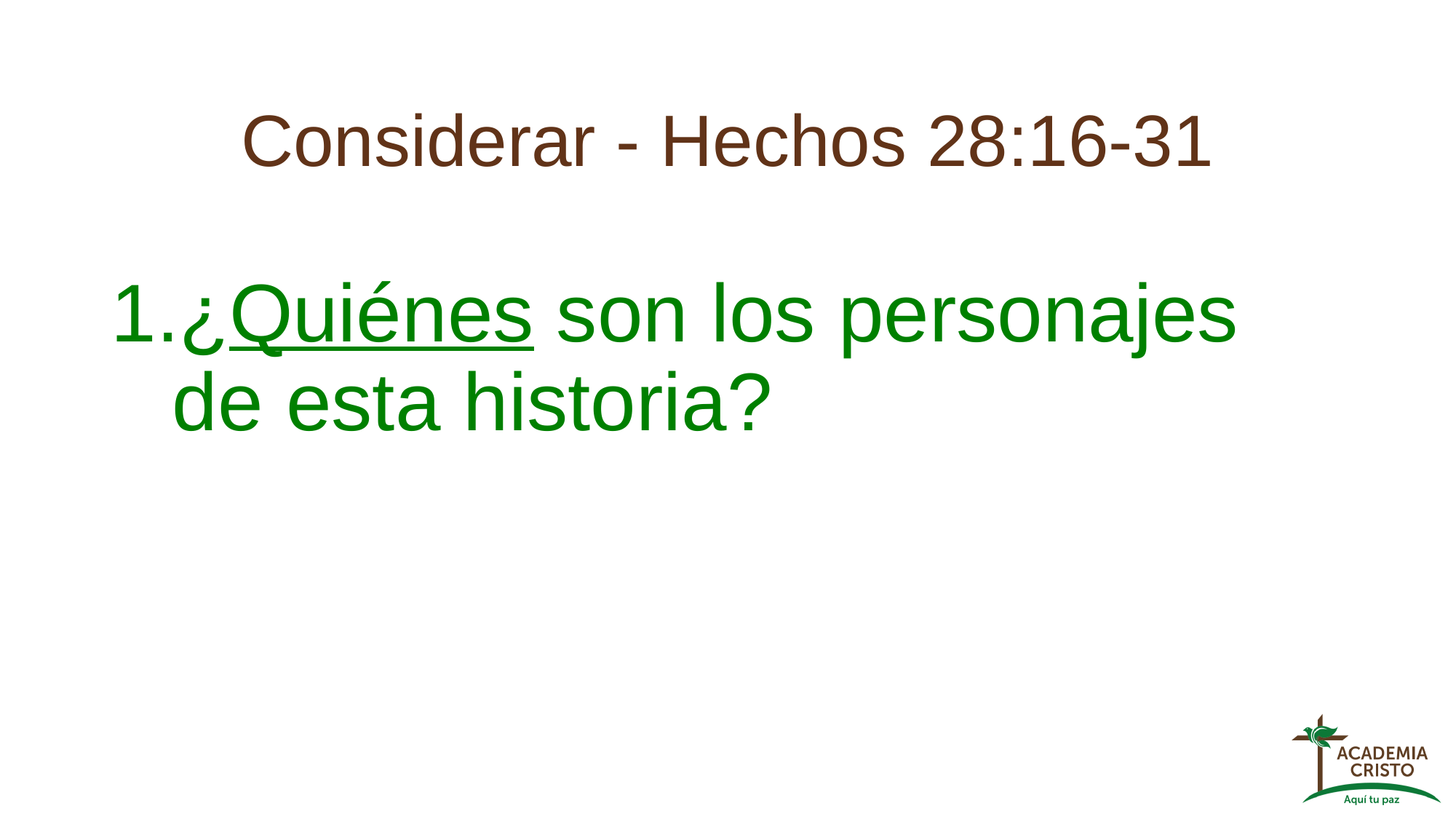

# Considerar - Hechos 28:16-31
¿Quiénes son los personajes de esta historia?